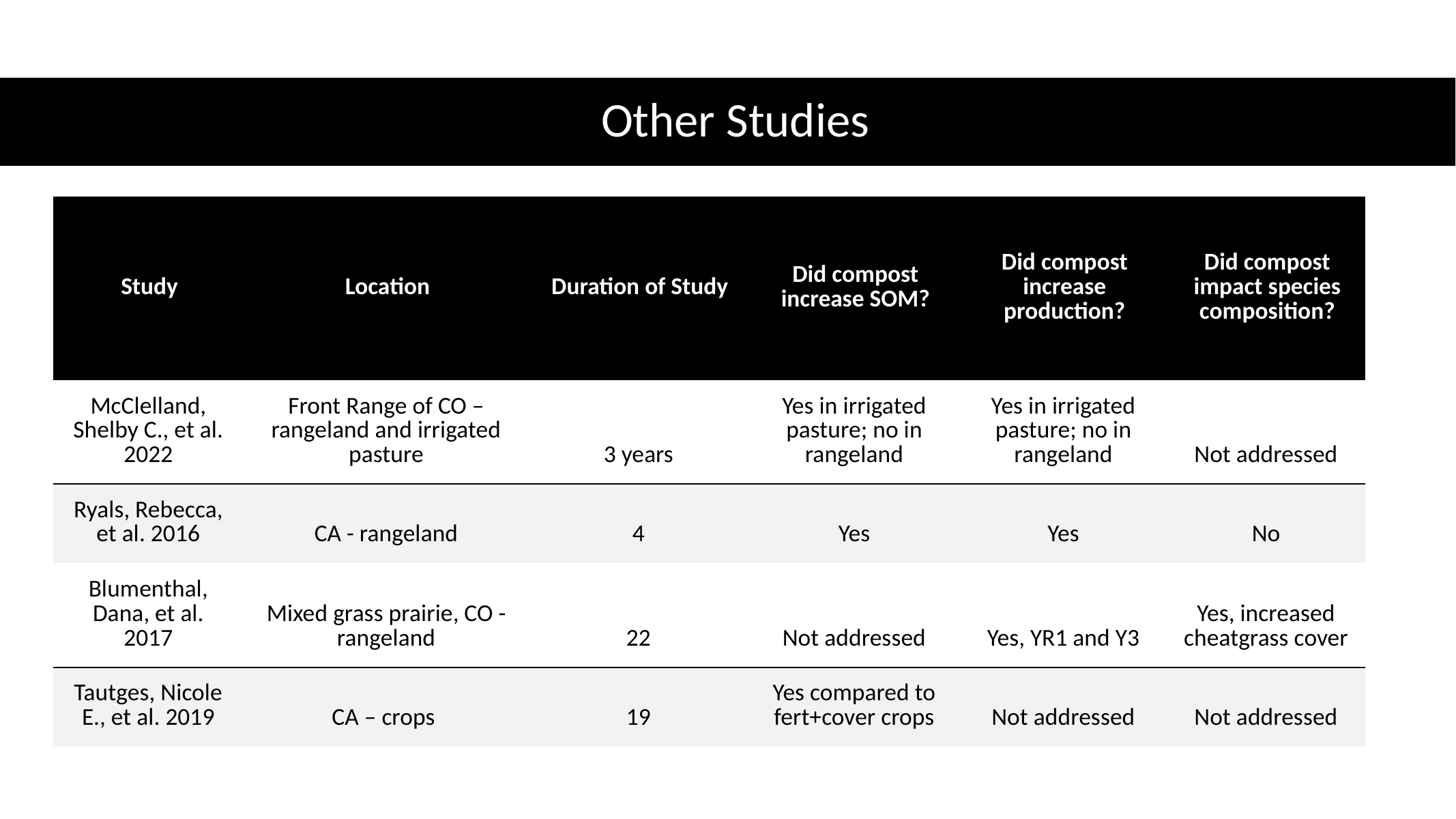

# Other Studies

| Study | Location | Duration of Study | Did compost increase SOM? | Did compost increase production? | Did compost impact species composition? |
| --- | --- | --- | --- | --- | --- |
| McClelland, Shelby C., et al. 2022 | Front Range of CO – rangeland and irrigated pasture | 3 years | Yes in irrigated pasture; no in rangeland | Yes in irrigated pasture; no in rangeland | Not addressed |
| Ryals, Rebecca, et al. 2016 | CA - rangeland | 4 | Yes | Yes | No |
| Blumenthal, Dana, et al. 2017 | Mixed grass prairie, CO -rangeland | 22 | Not addressed | Yes, YR1 and Y3 | Yes, increased cheatgrass cover |
| Tautges, Nicole E., et al. 2019 | CA – crops | 19 | Yes compared to fert+cover crops | Not addressed | Not addressed |